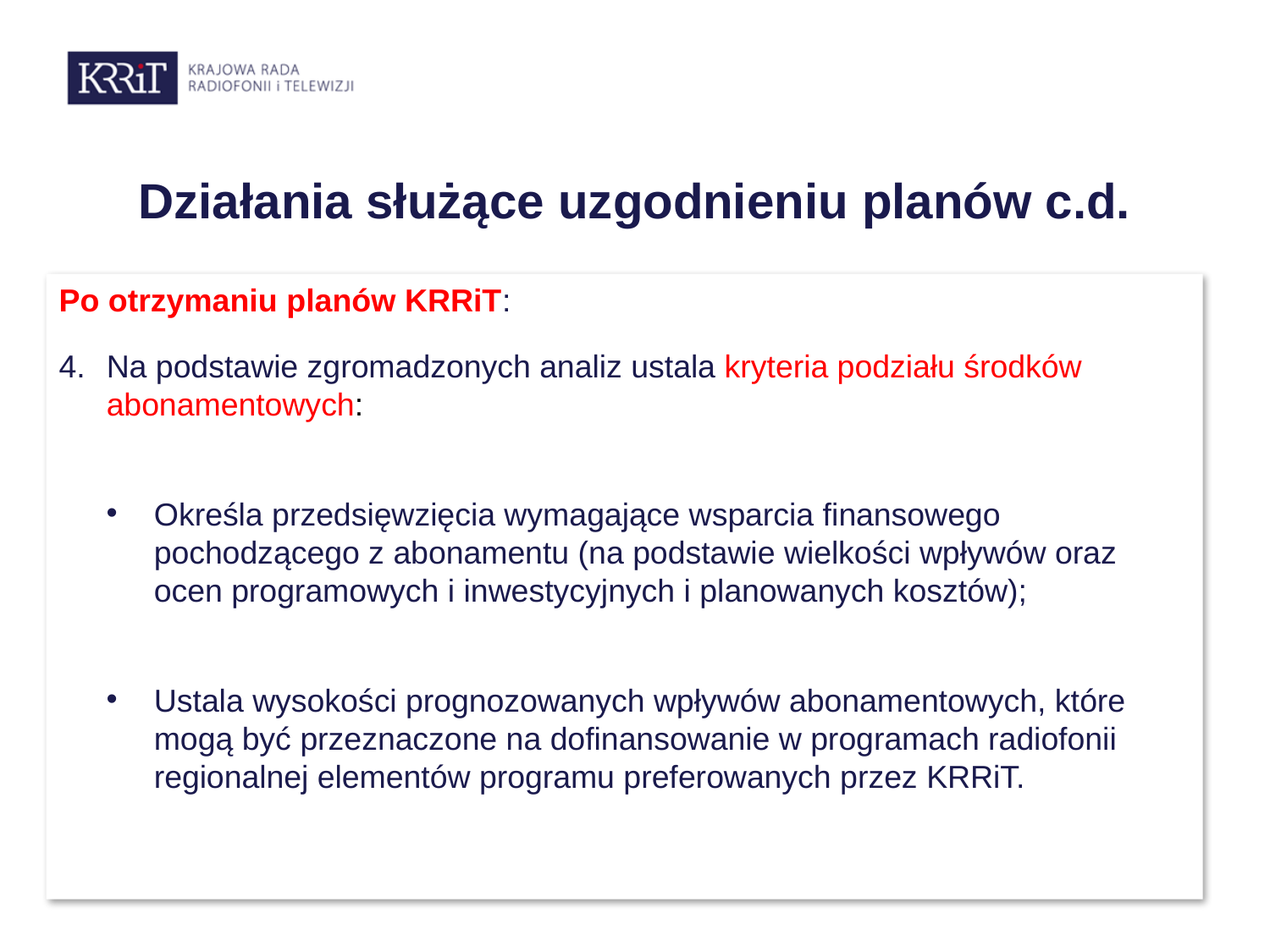

# Działania służące uzgodnieniu planów c.d.
Po otrzymaniu planów KRRiT:
Na podstawie zgromadzonych analiz ustala kryteria podziału środków abonamentowych:

Określa przedsięwzięcia wymagające wsparcia finansowego pochodzącego z abonamentu (na podstawie wielkości wpływów oraz ocen programowych i inwestycyjnych i planowanych kosztów);

Ustala wysokości prognozowanych wpływów abonamentowych, które mogą być przeznaczone na dofinansowanie w programach radiofonii regionalnej elementów programu preferowanych przez KRRiT.